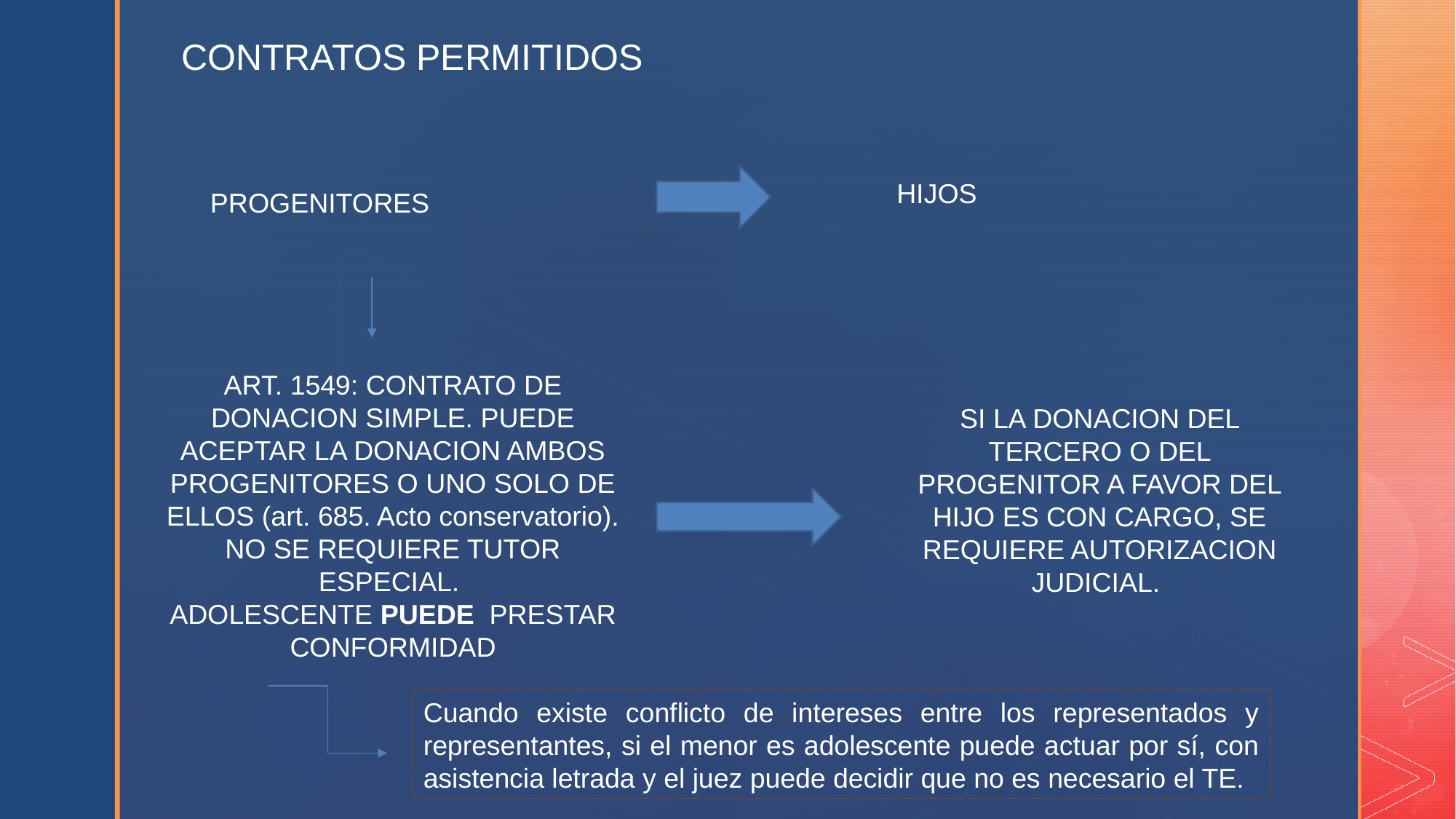

CONTRATOS PERMITIDOS

HIJOS
PROGENITORES
ART. 1549: CONTRATO DE DONACION SIMPLE. PUEDE ACEPTAR LA DONACION AMBOS PROGENITORES O UNO SOLO DE ELLOS (art. 685. Acto conservatorio). NO SE REQUIERE TUTOR ESPECIAL.
ADOLESCENTE PUEDE  PRESTAR CONFORMIDAD
SI LA DONACION DEL TERCERO O DEL PROGENITOR A FAVOR DEL HIJO ES CON CARGO, SE REQUIERE AUTORIZACION JUDICIAL.

Cuando existe conflicto de intereses entre los representados y representantes, si el menor es adolescente puede actuar por sí, con asistencia letrada y el juez puede decidir que no es necesario el TE.